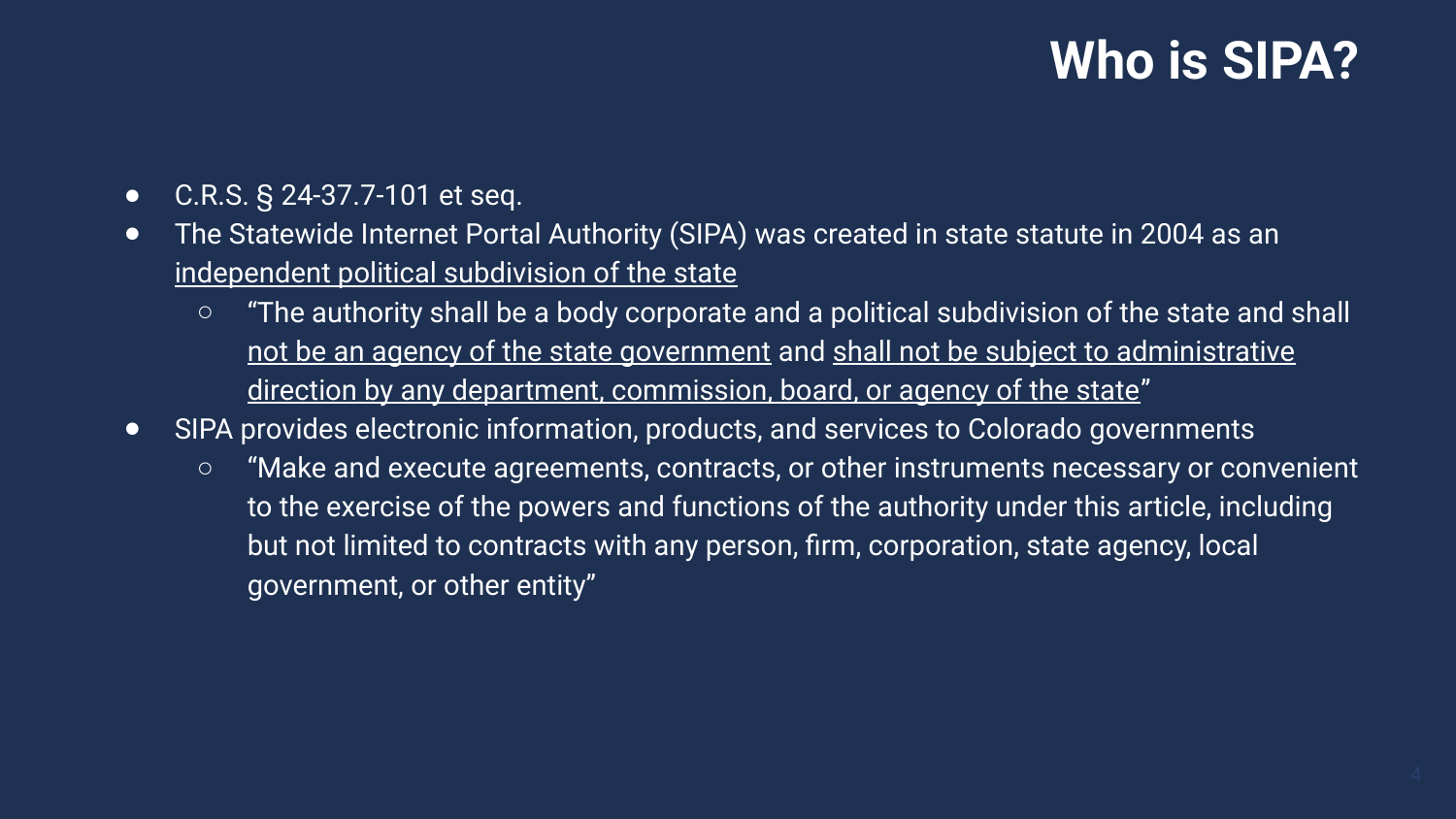

Who is SIPA?
C.R.S. § 24-37.7-101 et seq.
The Statewide Internet Portal Authority (SIPA) was created in state statute in 2004 as an independent political subdivision of the state
“The authority shall be a body corporate and a political subdivision of the state and shall not be an agency of the state government and shall not be subject to administrative direction by any department, commission, board, or agency of the state”
SIPA provides electronic information, products, and services to Colorado governments
“Make and execute agreements, contracts, or other instruments necessary or convenient to the exercise of the powers and functions of the authority under this article, including but not limited to contracts with any person, firm, corporation, state agency, local government, or other entity”

4